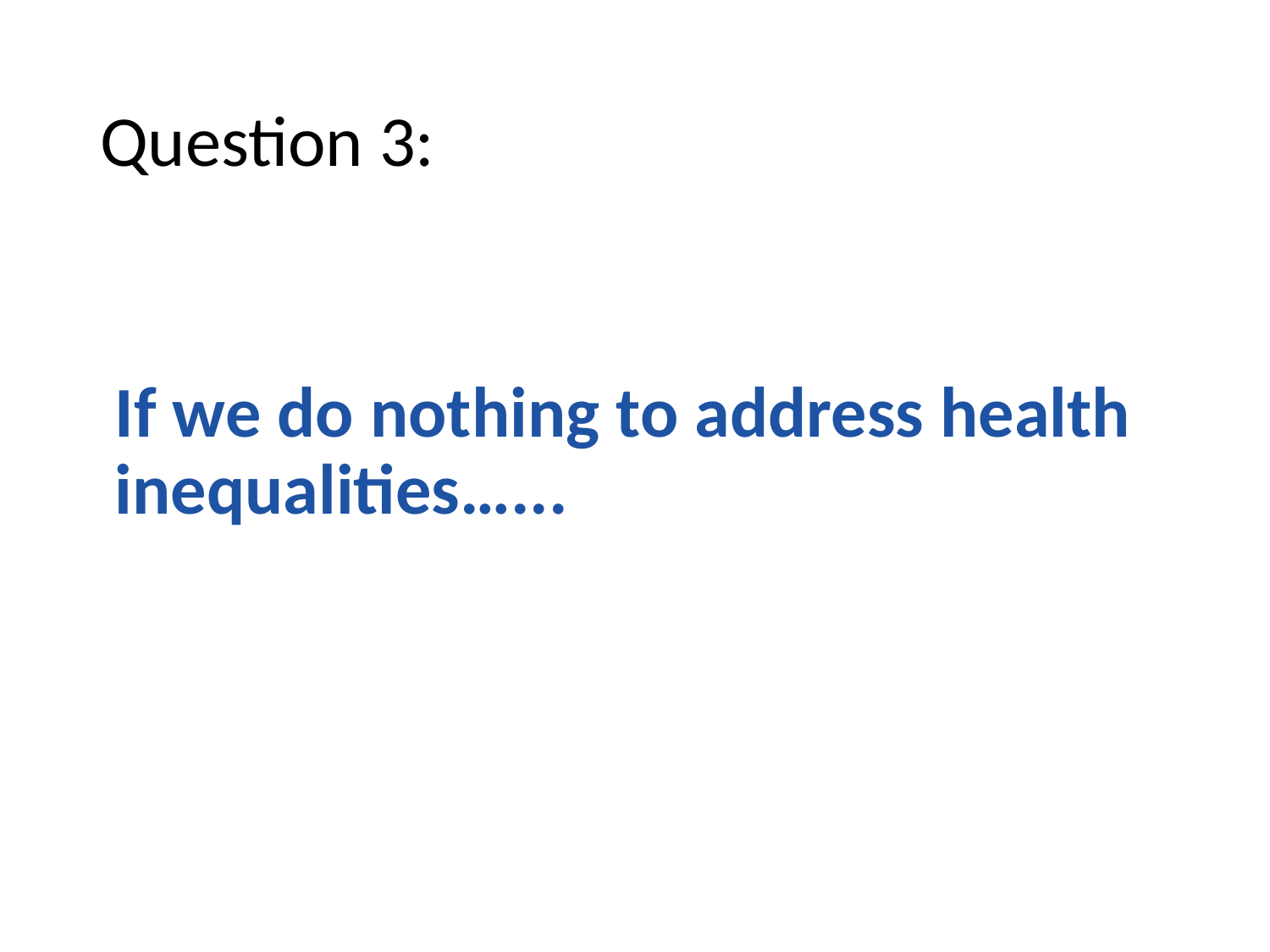

# Question 3:
If we do nothing to address health inequalities…...